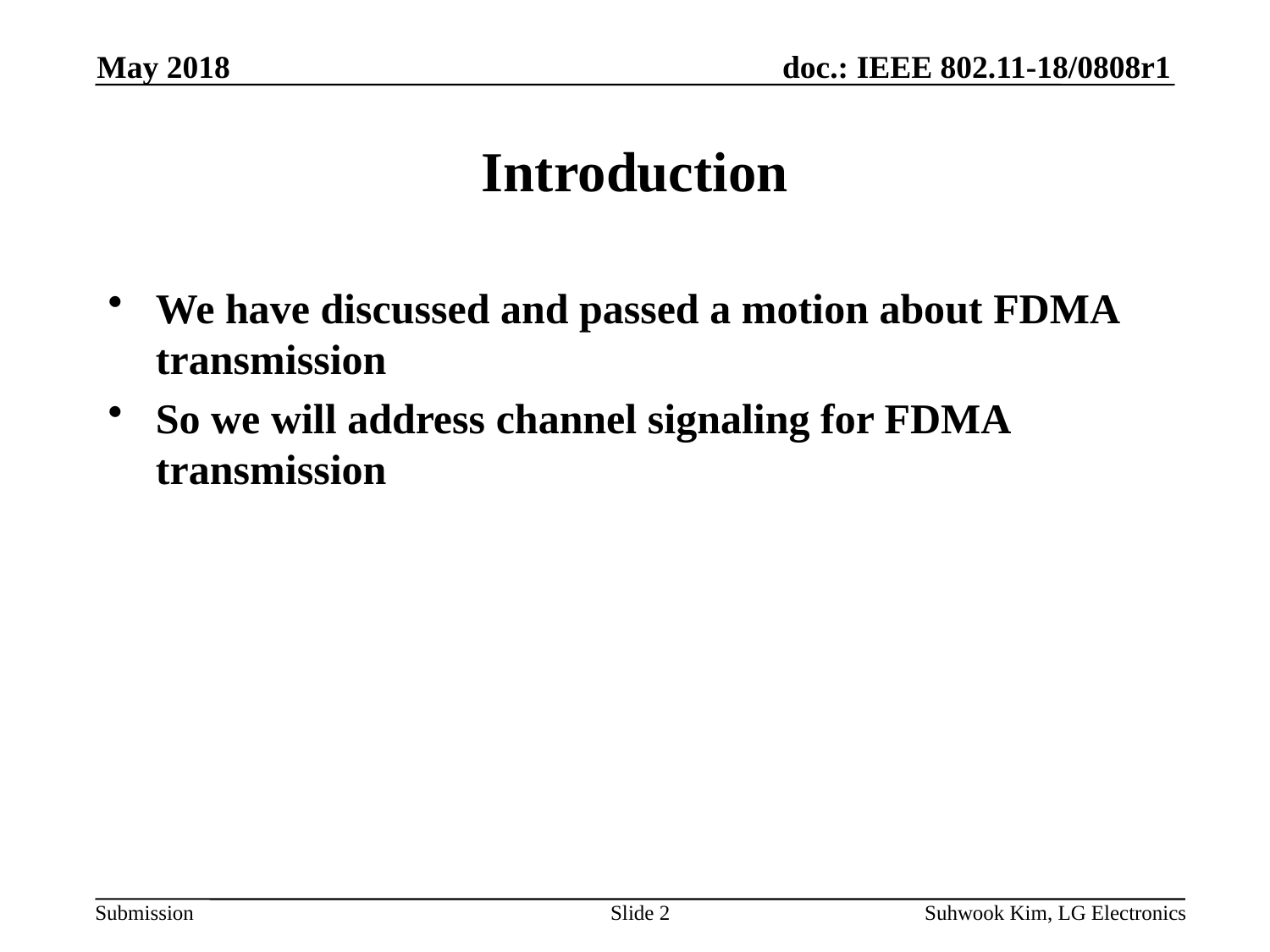

May 2018
# Introduction
We have discussed and passed a motion about FDMA transmission
So we will address channel signaling for FDMA transmission

Slide 2
Suhwook Kim, LG Electronics